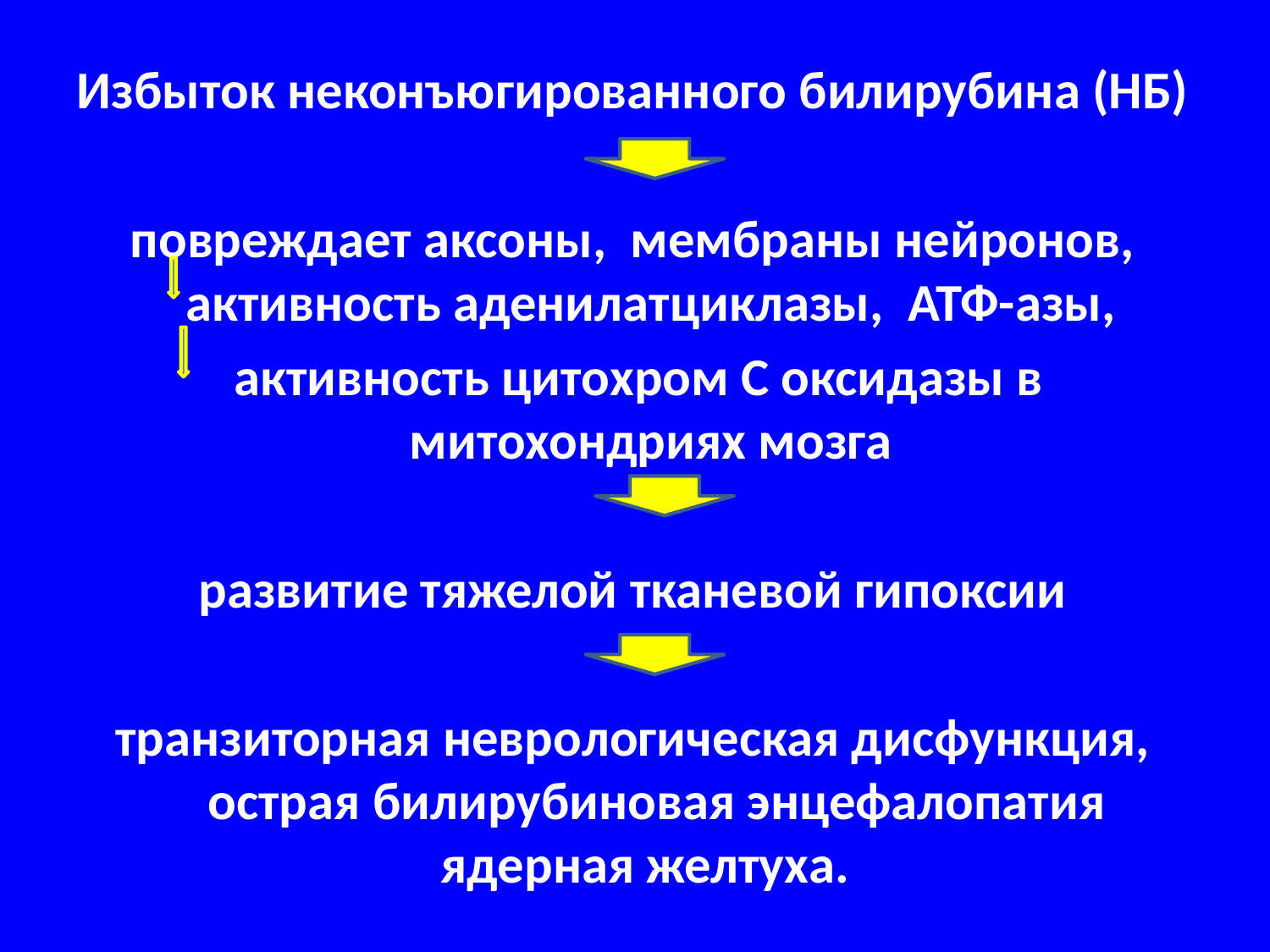

Избыток неконъюгированного билирубина (НБ)

повреждает аксоны,  мембраны нейронов, активность аденилатциклазы,  АТФ-азы,
 активность цитохром С оксидазы в митохондриях мозга

развитие тяжелой тканевой гипоксии

транзиторная неврологическая дисфункция, острая билирубиновая энцефалопатия ядерная желтуха.